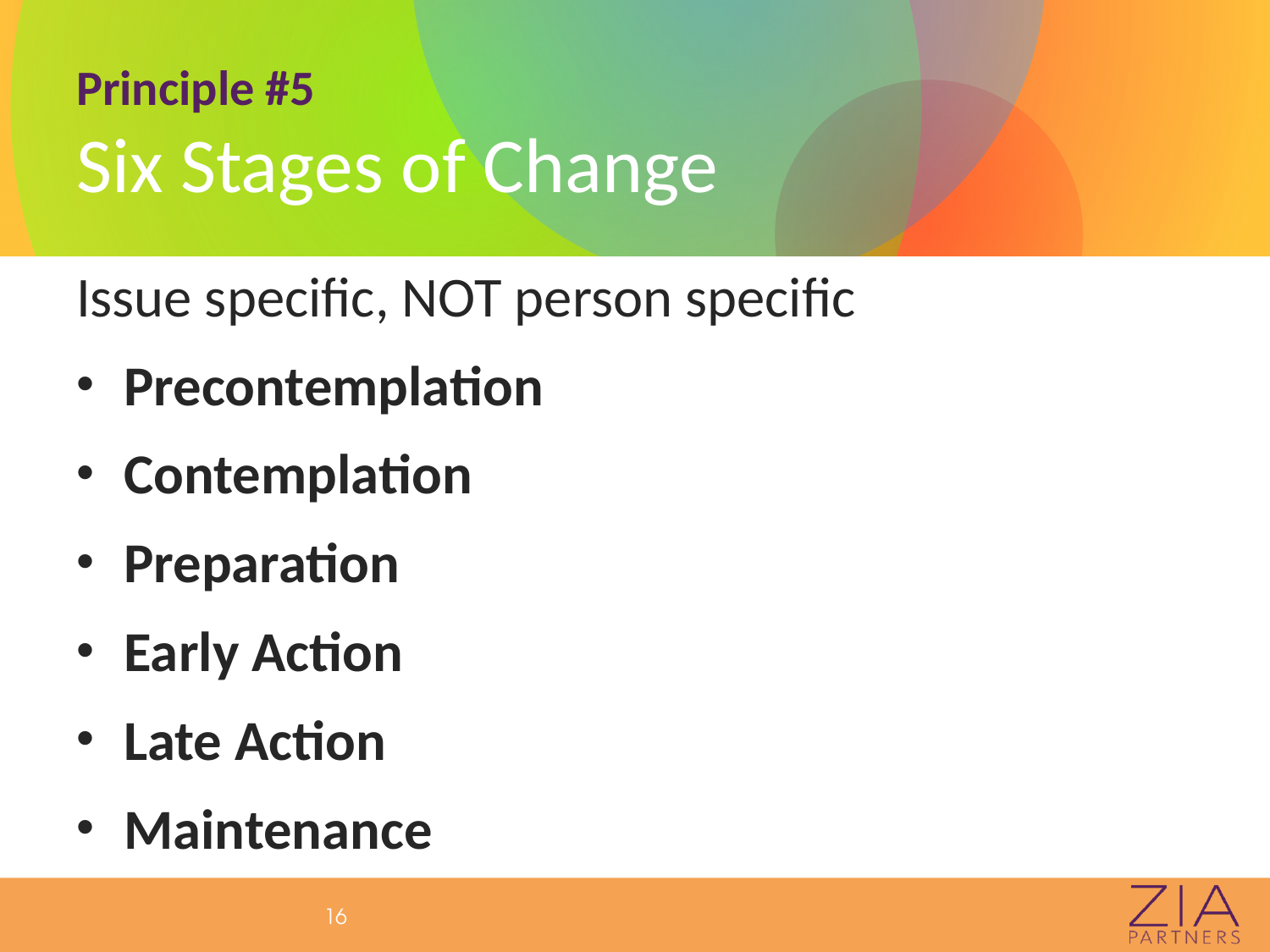

# Principle #5 Six Stages of Change
Issue specific, NOT person specific
Precontemplation
Contemplation
Preparation
Early Action
Late Action
Maintenance
16